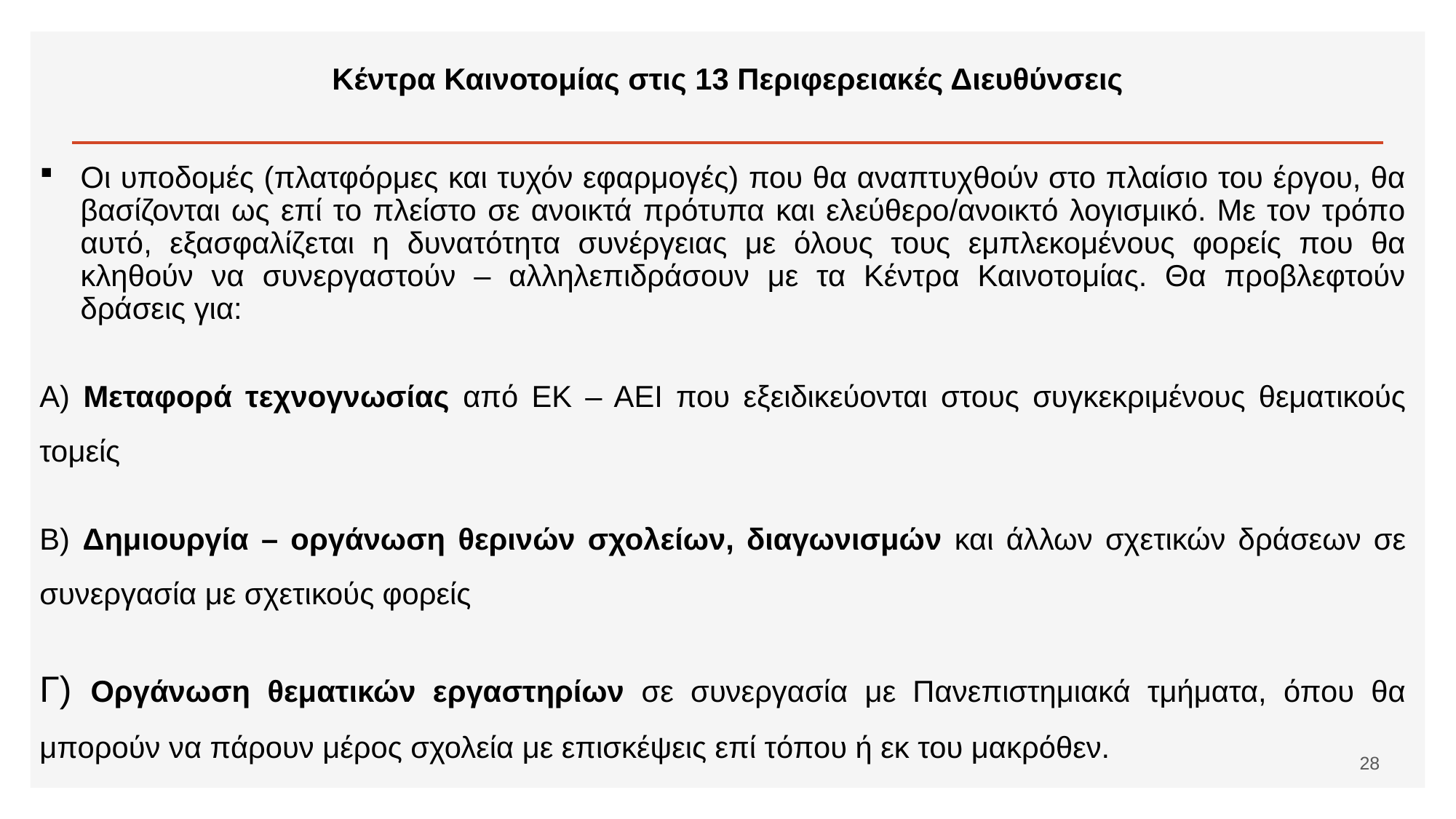

Κέντρα Καινοτομίας στις 13 Περιφερειακές Διευθύνσεις
Οι υποδομές (πλατφόρμες και τυχόν εφαρμογές) που θα αναπτυχθούν στο πλαίσιο του έργου, θα βασίζονται ως επί το πλείστο σε ανοικτά πρότυπα και ελεύθερο/ανοικτό λογισμικό. Με τον τρόπο αυτό, εξασφαλίζεται η δυνατότητα συνέργειας με όλους τους εμπλεκομένους φορείς που θα κληθούν να συνεργαστούν – αλληλεπιδράσουν με τα Κέντρα Καινοτομίας. Θα προβλεφτούν δράσεις για:
Α) Μεταφορά τεχνογνωσίας από ΕΚ – ΑΕΙ που εξειδικεύονται στους συγκεκριμένους θεματικούς τομείς
Β) Δημιουργία – οργάνωση θερινών σχολείων, διαγωνισμών και άλλων σχετικών δράσεων σε συνεργασία με σχετικούς φορείς
Γ) Οργάνωση θεματικών εργαστηρίων σε συνεργασία με Πανεπιστημιακά τμήματα, όπου θα μπορούν να πάρουν μέρος σχολεία με επισκέψεις επί τόπου ή εκ του μακρόθεν.
28